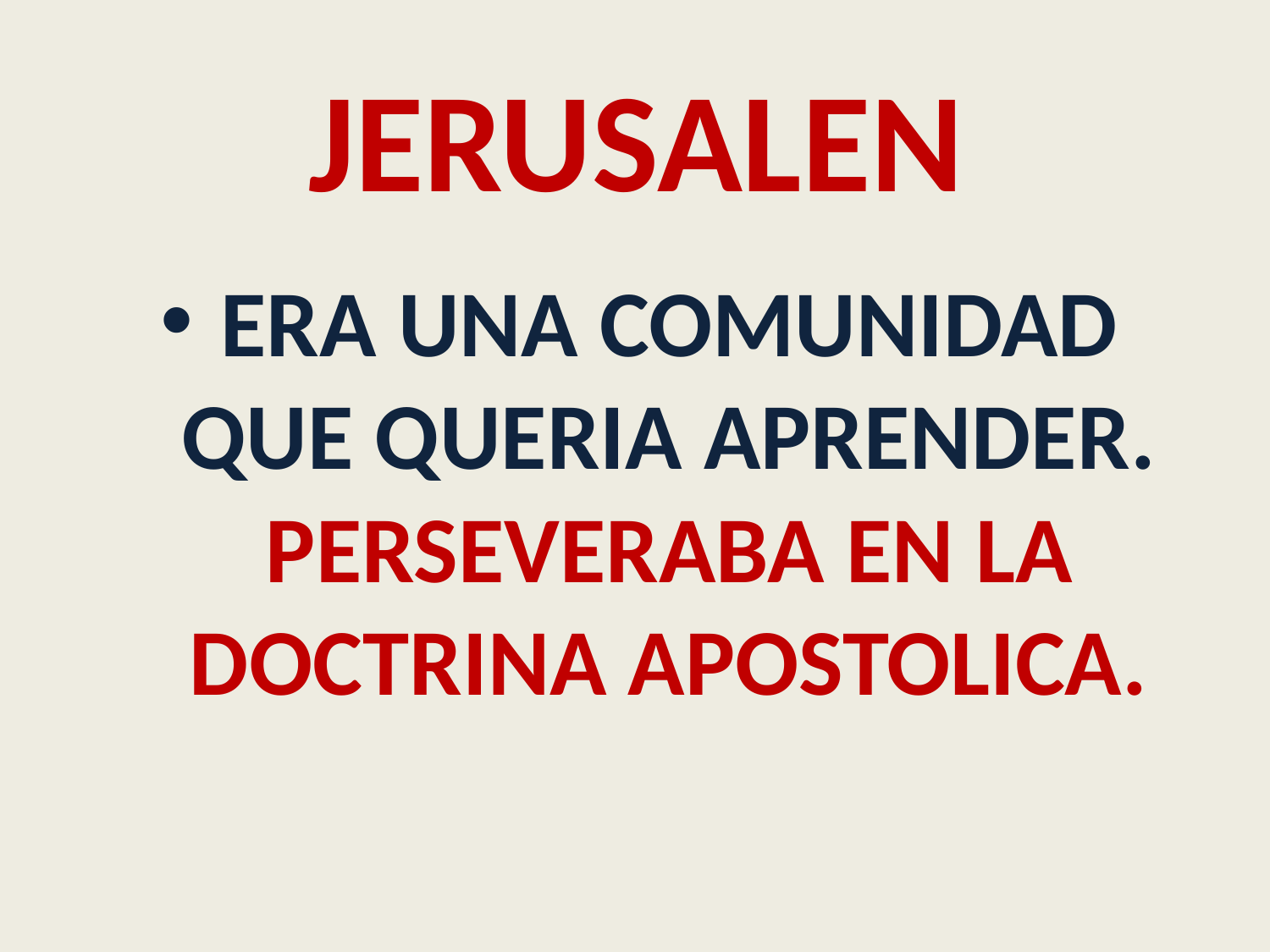

# JERUSALEN
ERA UNA COMUNIDAD QUE QUERIA APRENDER. PERSEVERABA EN LA DOCTRINA APOSTOLICA.